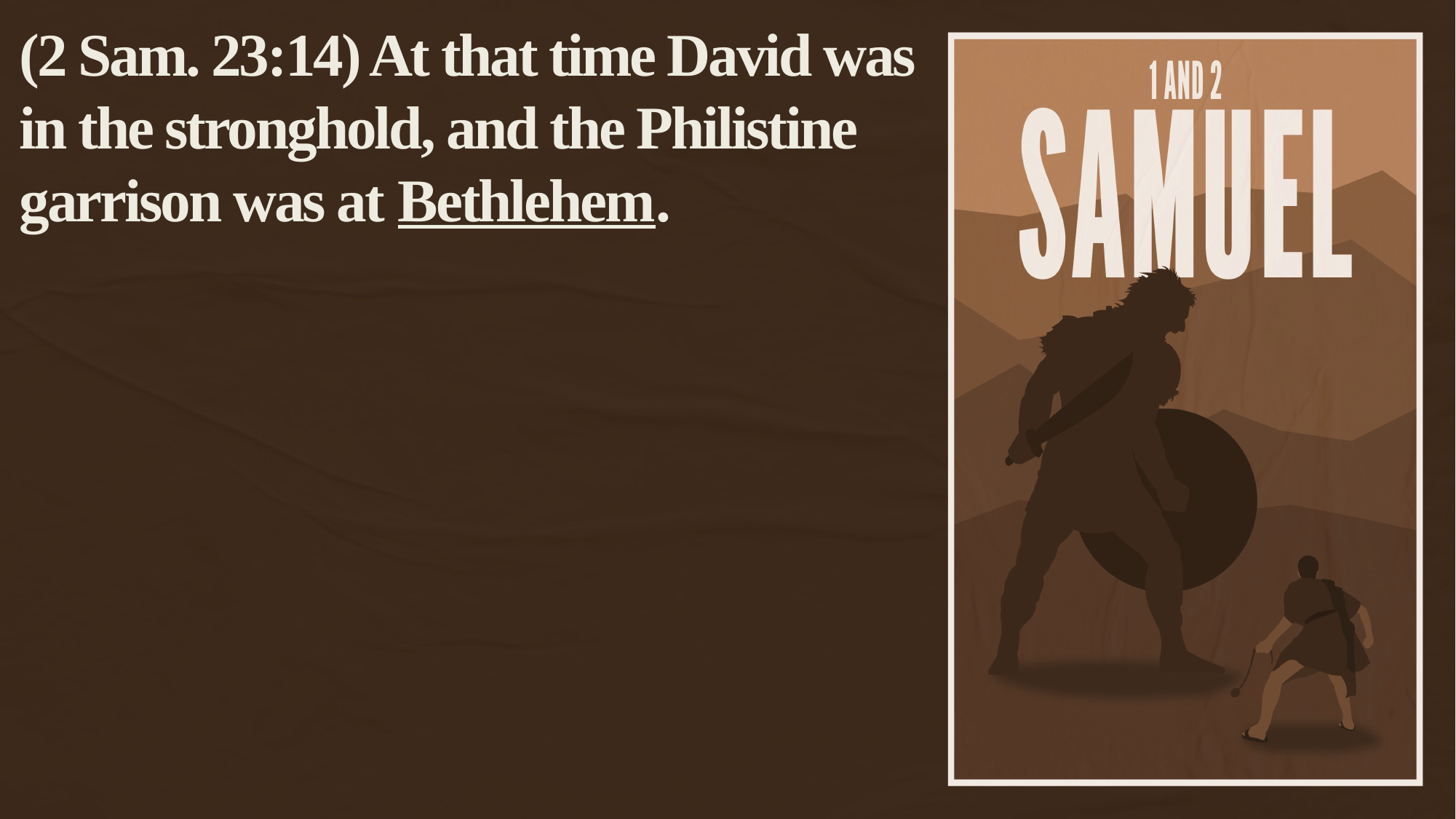

(2 Sam. 23:14) At that time David was in the stronghold, and the Philistine garrison was at Bethlehem.